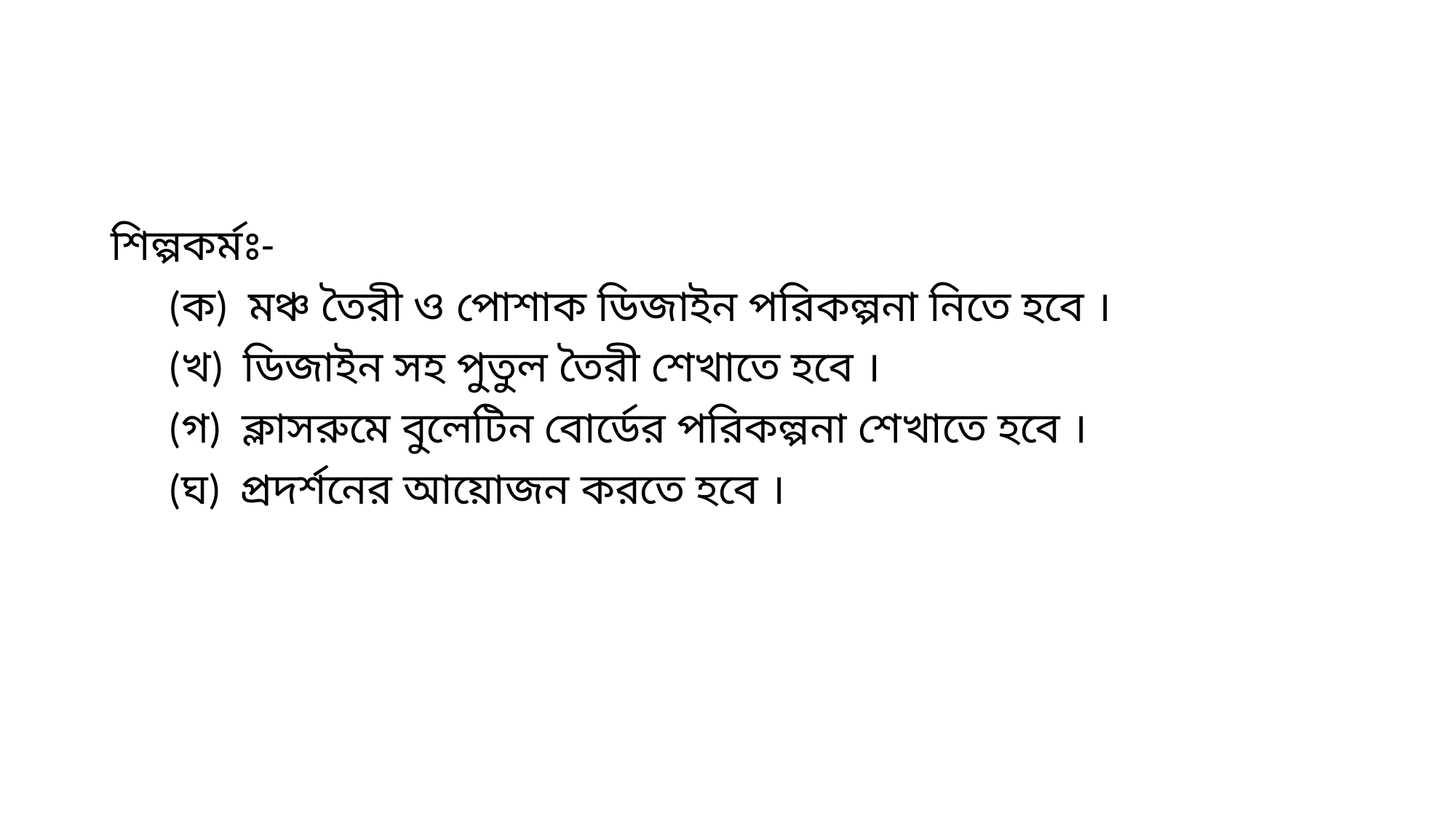

#
শিল্পকর্মঃ-
      (ক)  মঞ্চ তৈরী ও পোশাক ডিজাইন পরিকল্পনা নিতে হবে ।
      (খ)  ডিজাইন সহ পুতুল তৈরী শেখাতে হবে ।
      (গ)  ক্লাসরুমে বুলেটিন বোর্ডের পরিকল্পনা শেখাতে হবে ।
      (ঘ)  প্রদর্শনের আয়োজন করতে হবে ।